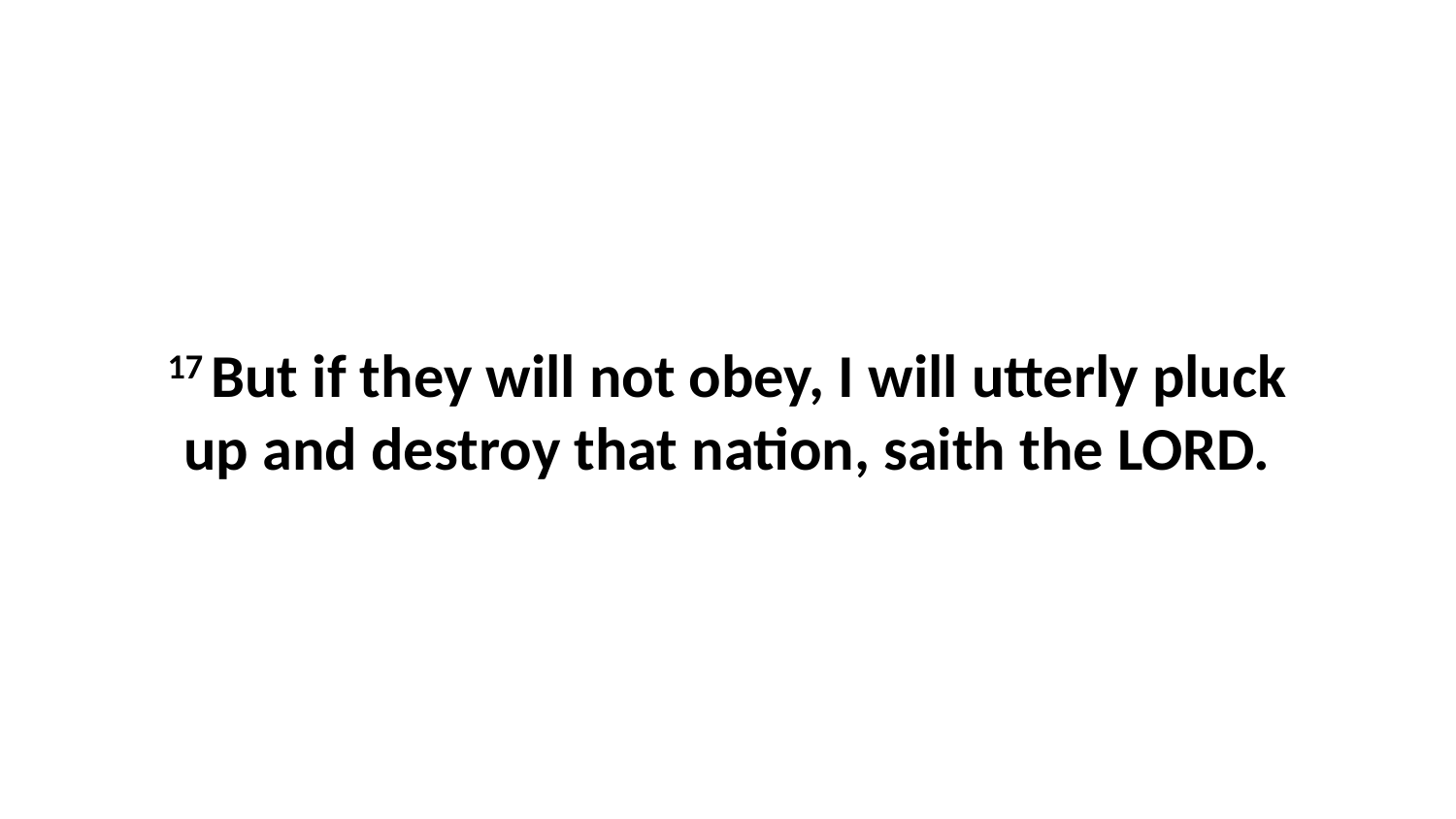

17 But if they will not obey, I will utterly pluck up and destroy that nation, saith the LORD.